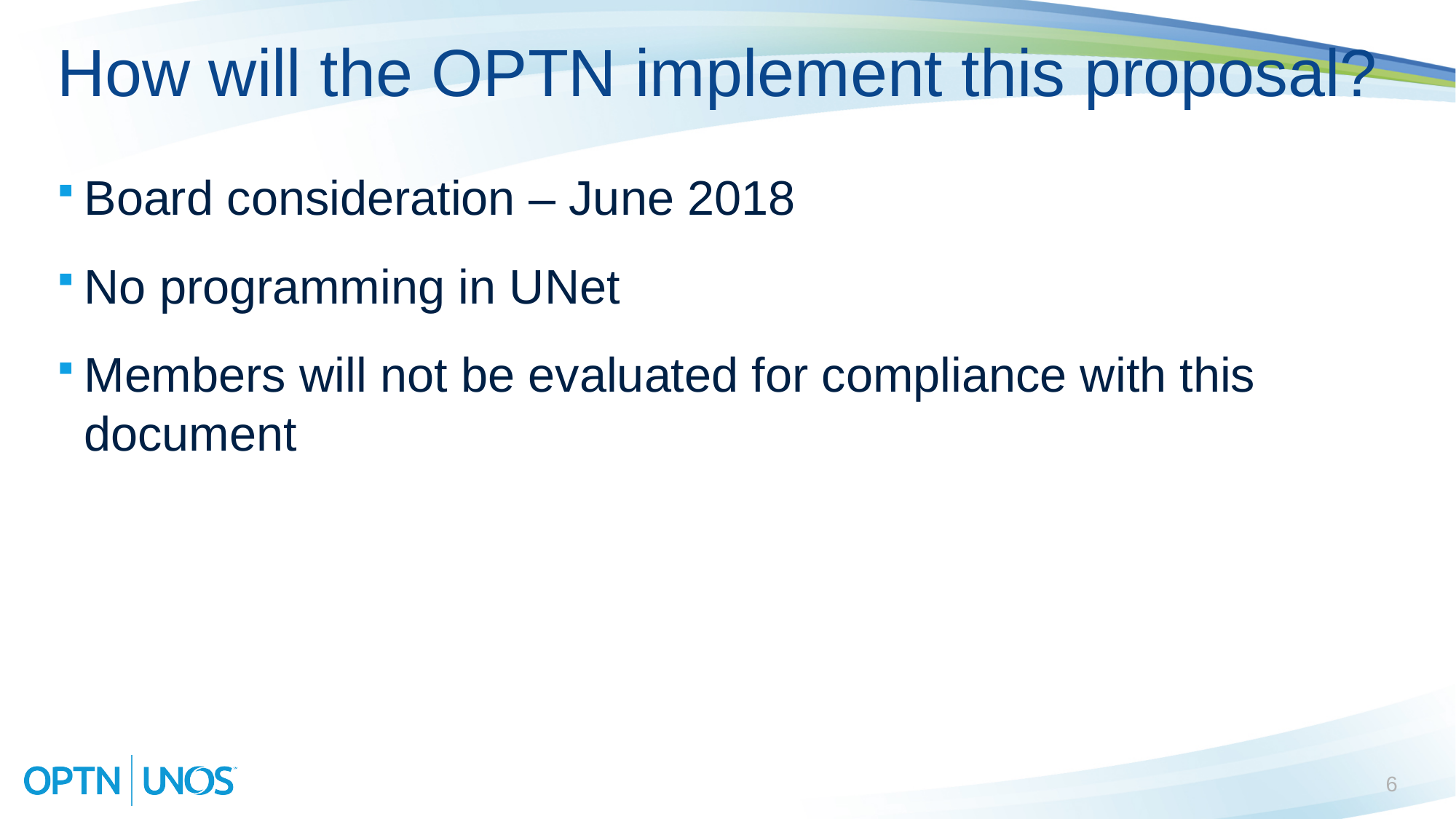

# How will the OPTN implement this proposal?
Board consideration – June 2018
No programming in UNet
Members will not be evaluated for compliance with this document
6